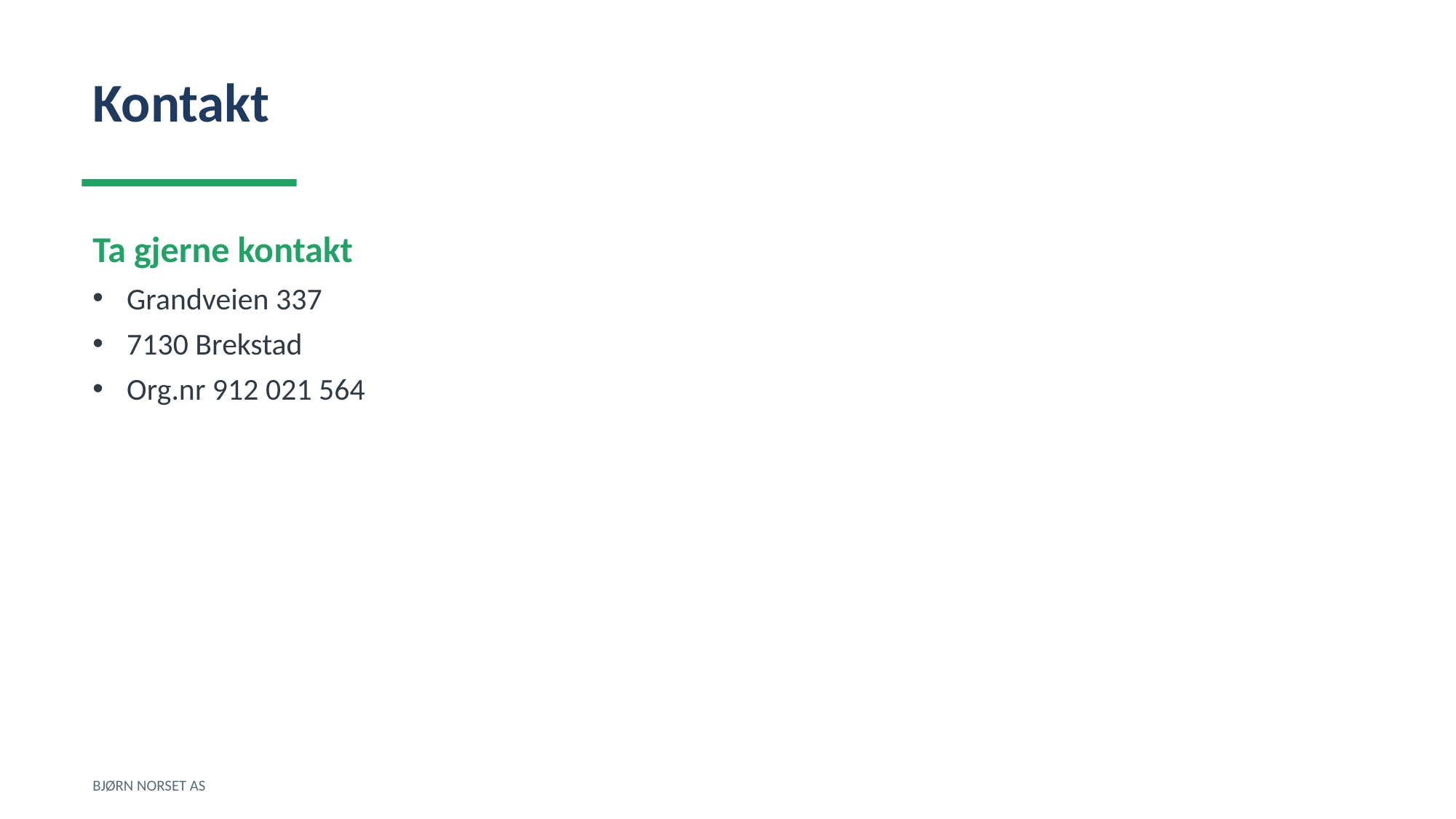

Kontakt

Ta gjerne kontakt
Grandveien 337
7130 Brekstad
Org.nr 912 021 564
BJØRN NORSET AS